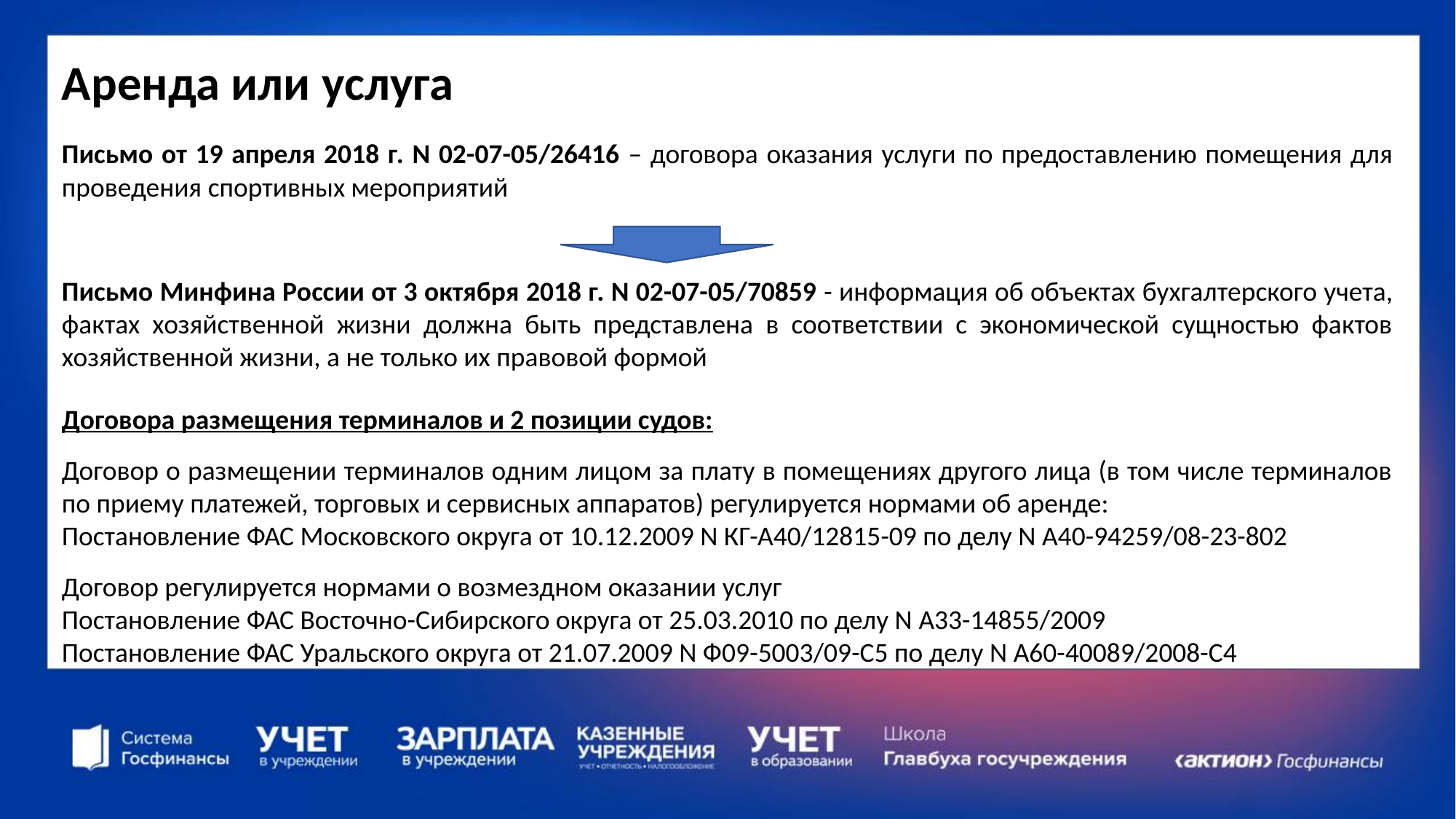

Аренда или услуга
Письмо от 19 апреля 2018 г. N 02-07-05/26416 – договора оказания услуги по предоставлению помещения для проведения спортивных мероприятий

Письмо Минфина России от 3 октября 2018 г. N 02-07-05/70859 - информация об объектах бухгалтерского учета, фактах хозяйственной жизни должна быть представлена в соответствии с экономической сущностью фактов хозяйственной жизни, а не только их правовой формой
Договора размещения терминалов и 2 позиции судов:

Договор о размещении терминалов одним лицом за плату в помещениях другого лица (в том числе терминалов по приему платежей, торговых и сервисных аппаратов) регулируется нормами об аренде:
Постановление ФАС Московского округа от 10.12.2009 N КГ-А40/12815-09 по делу N А40-94259/08-23-802

Договор регулируется нормами о возмездном оказании услуг
Постановление ФАС Восточно-Сибирского округа от 25.03.2010 по делу N А33-14855/2009
Постановление ФАС Уральского округа от 21.07.2009 N Ф09-5003/09-С5 по делу N А60-40089/2008-С4